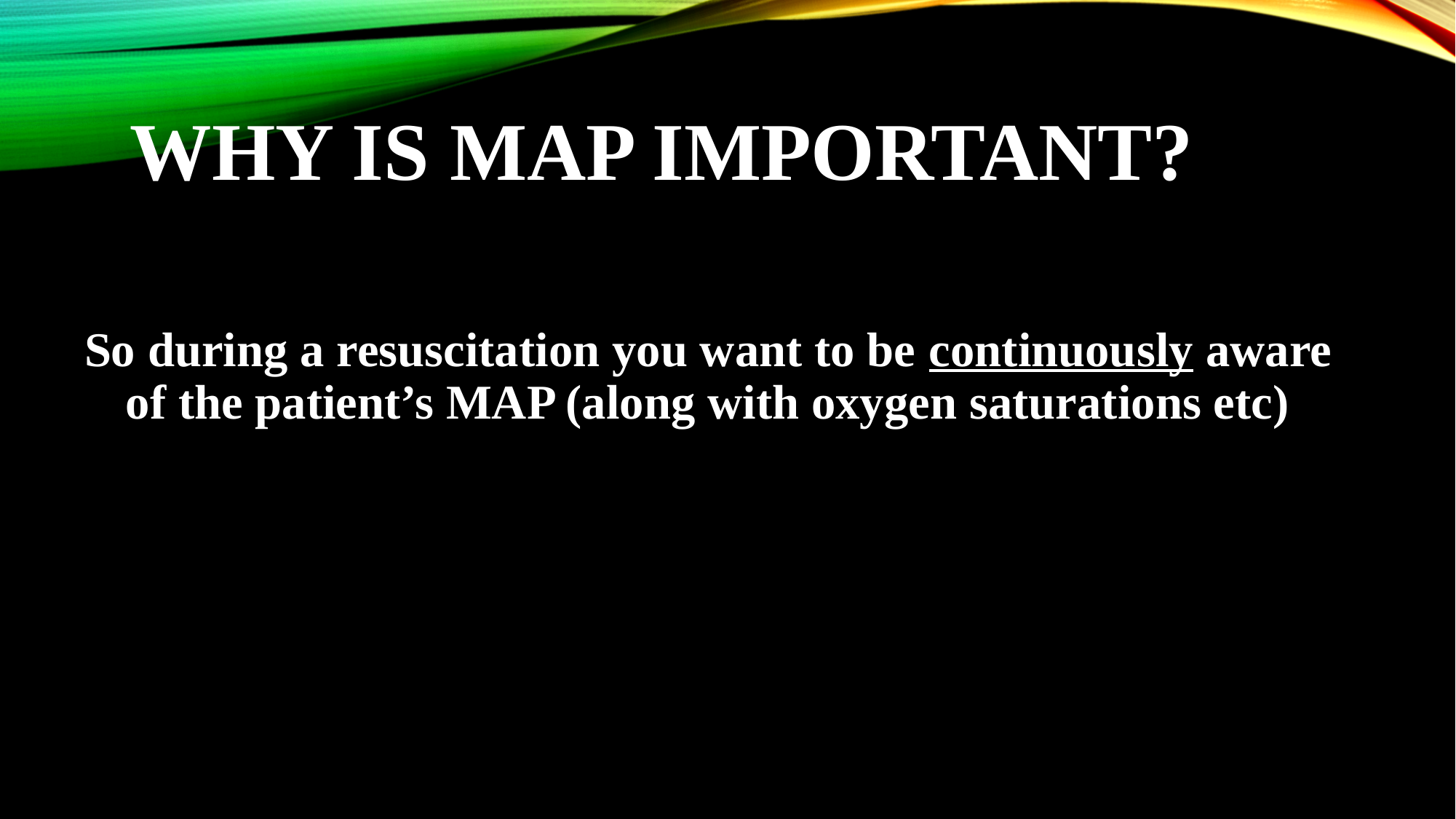

# Why is MAP important?
So during a resuscitation you want to be continuously aware of the patient’s MAP (along with oxygen saturations etc)